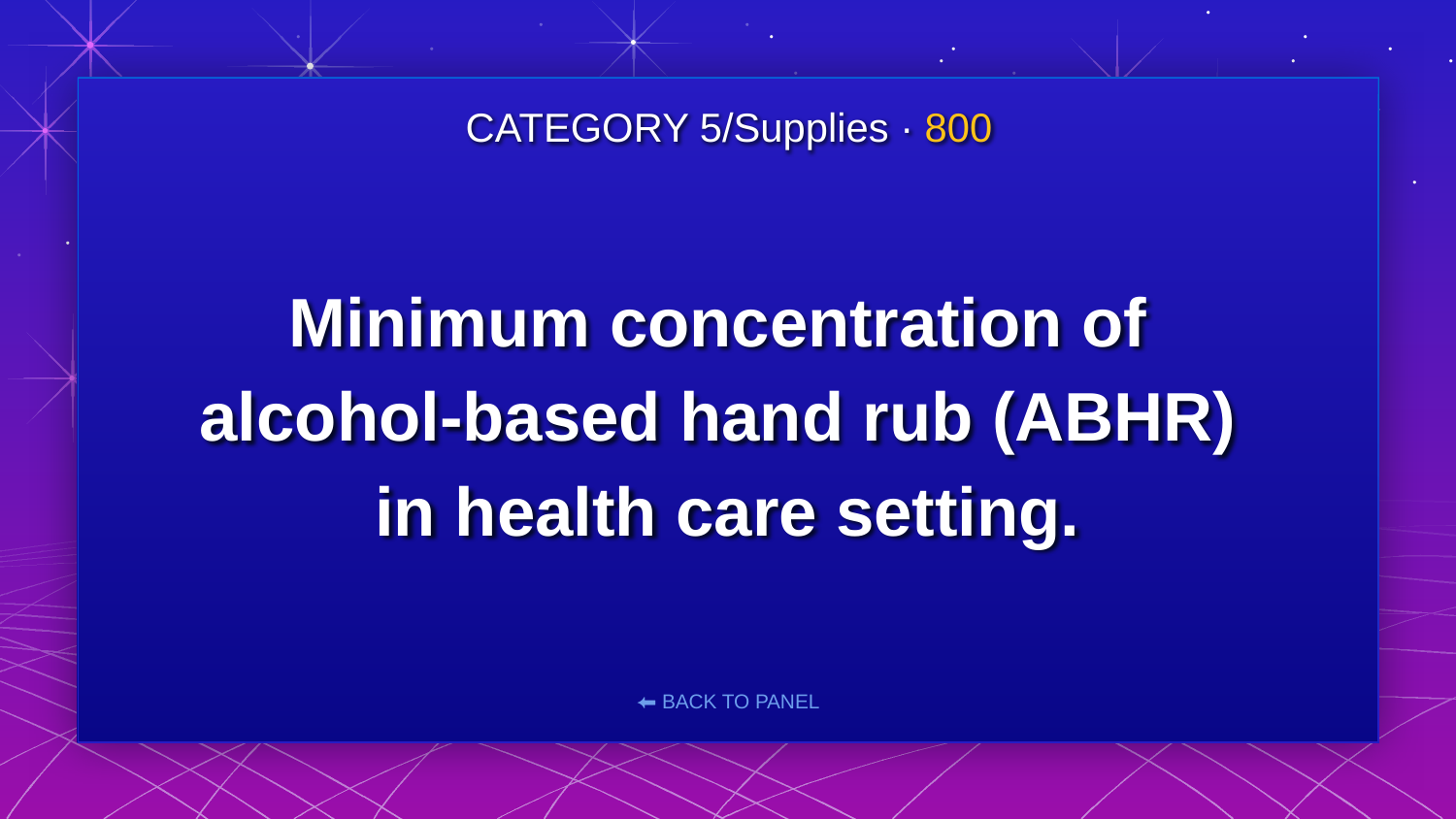

CATEGORY 5/Supplies · 800
# Minimum concentration of alcohol-based hand rub (ABHR) in health care setting.